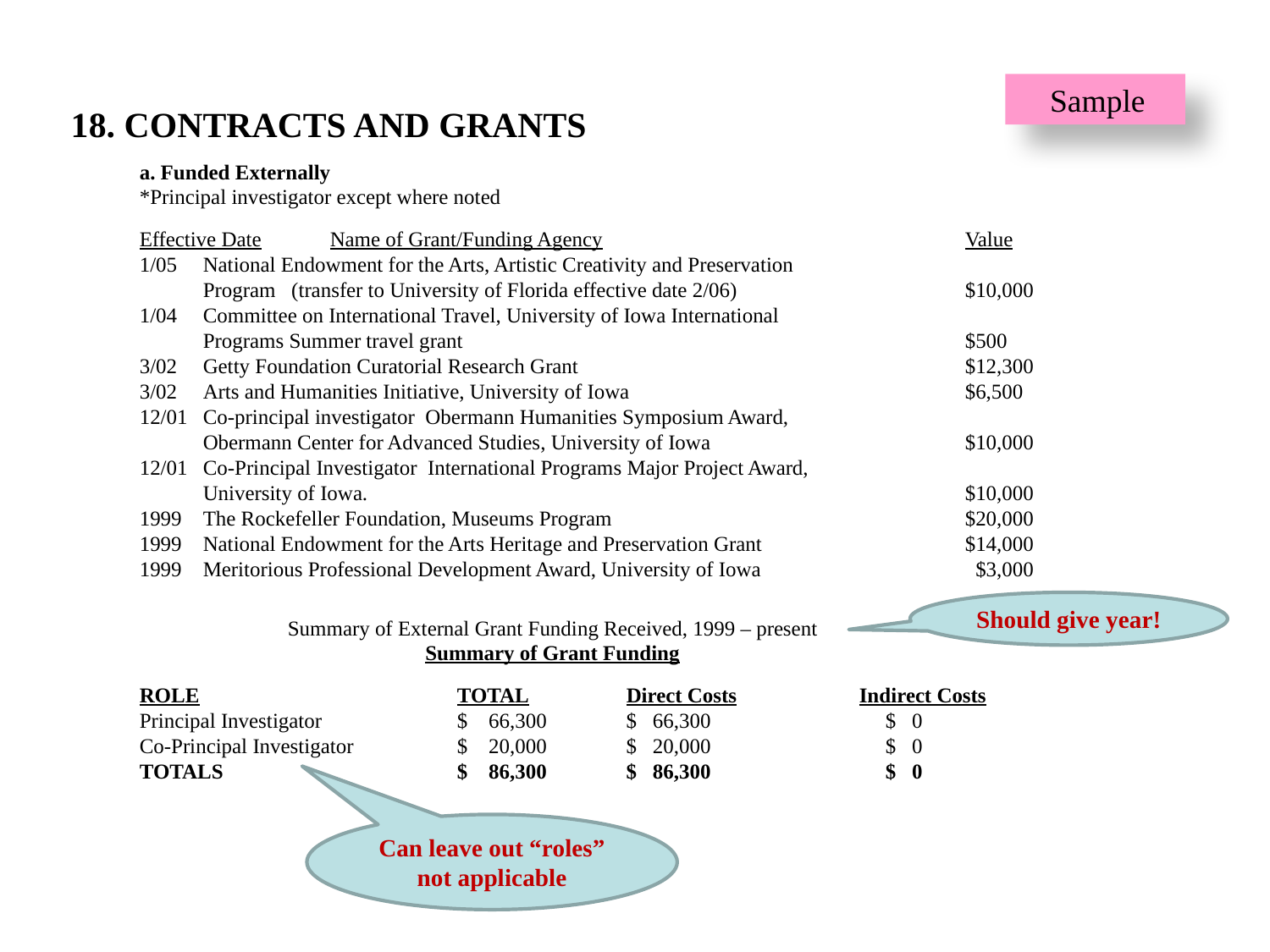

Sample
   18. CONTRACTS AND GRANTS
a. Funded Externally
*Principal investigator except where noted

Effective Date       	Name of Grant/Funding Agency			Value
1/05	National Endowment for the Arts, Artistic Creativity and Preservation
	Program   (transfer to University of Florida effective date 2/06)		$10,000
1/04	Committee on International Travel, University of Iowa International
	Programs Summer travel grant				$500
3/02	Getty Foundation Curatorial Research Grant   			$12,300
3/02	Arts and Humanities Initiative, University of Iowa   			$6,500
12/01	Co-principal investigator  Obermann Humanities Symposium Award,
	Obermann Center for Advanced Studies, University of Iowa  		$10,000
12/01	Co-Principal Investigator  International Programs Major Project Award,
	University of Iowa.   					$10,000
1999	The Rockefeller Foundation, Museums Program   			$20,000
1999	National Endowment for the Arts Heritage and Preservation Grant 		$14,000
1999	Meritorious Professional Development Award, University of Iowa		  $3,000

                            Summary of External Grant Funding Received, 1999 – present
                                                      Summary of Grant Funding

ROLE			TOTAL	        Direct Costs     	    Indirect Costs
Principal Investigator		$    66,300	        $   66,300	         $   0
Co-Principal Investigator	$    20,000	        $   20,000	         $   0
TOTALS		$    86,300	        $   86,300	         $   0

Should give year!
Can leave out “roles” not applicable